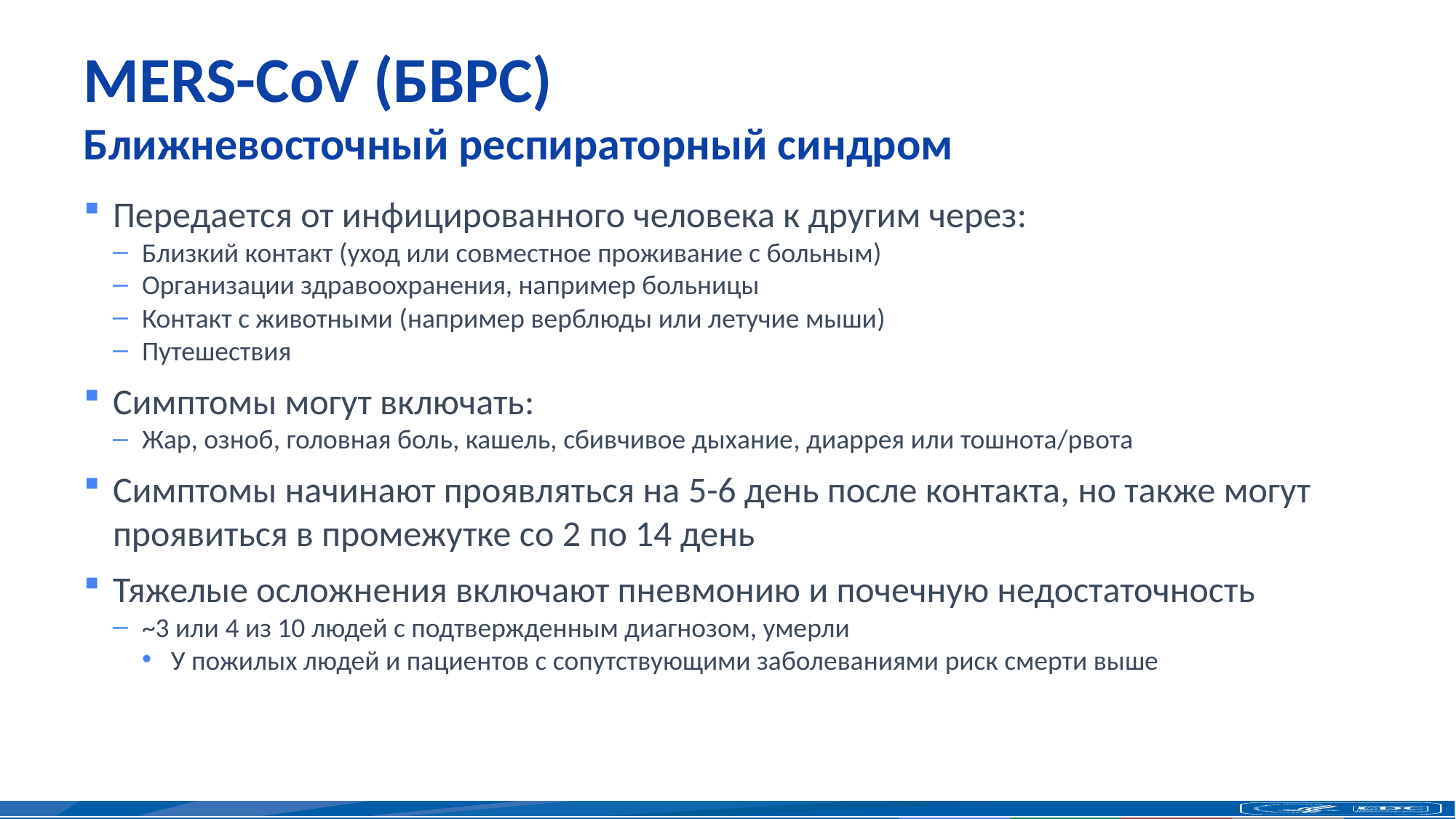

# MERS-CoV (БВРС) Ближневосточный респираторный синдром
Передается от инфицированного человека к другим через:
Близкий контакт (уход или совместное проживание с больным)
Организации здравоохранения, например больницы
Контакт с животными (например верблюды или летучие мыши)
Путешествия
Симптомы могут включать:
Жар, озноб, головная боль, кашель, сбивчивое дыхание, диаррея или тошнота/рвота
Симптомы начинают проявляться на 5-6 день после контакта, но также могут проявиться в промежутке со 2 по 14 день
Тяжелые осложнения включают пневмонию и почечную недостаточность
~3 или 4 из 10 людей с подтвержденным диагнозом, умерли
У пожилых людей и пациентов с сопутствующими заболеваниями риск смерти выше